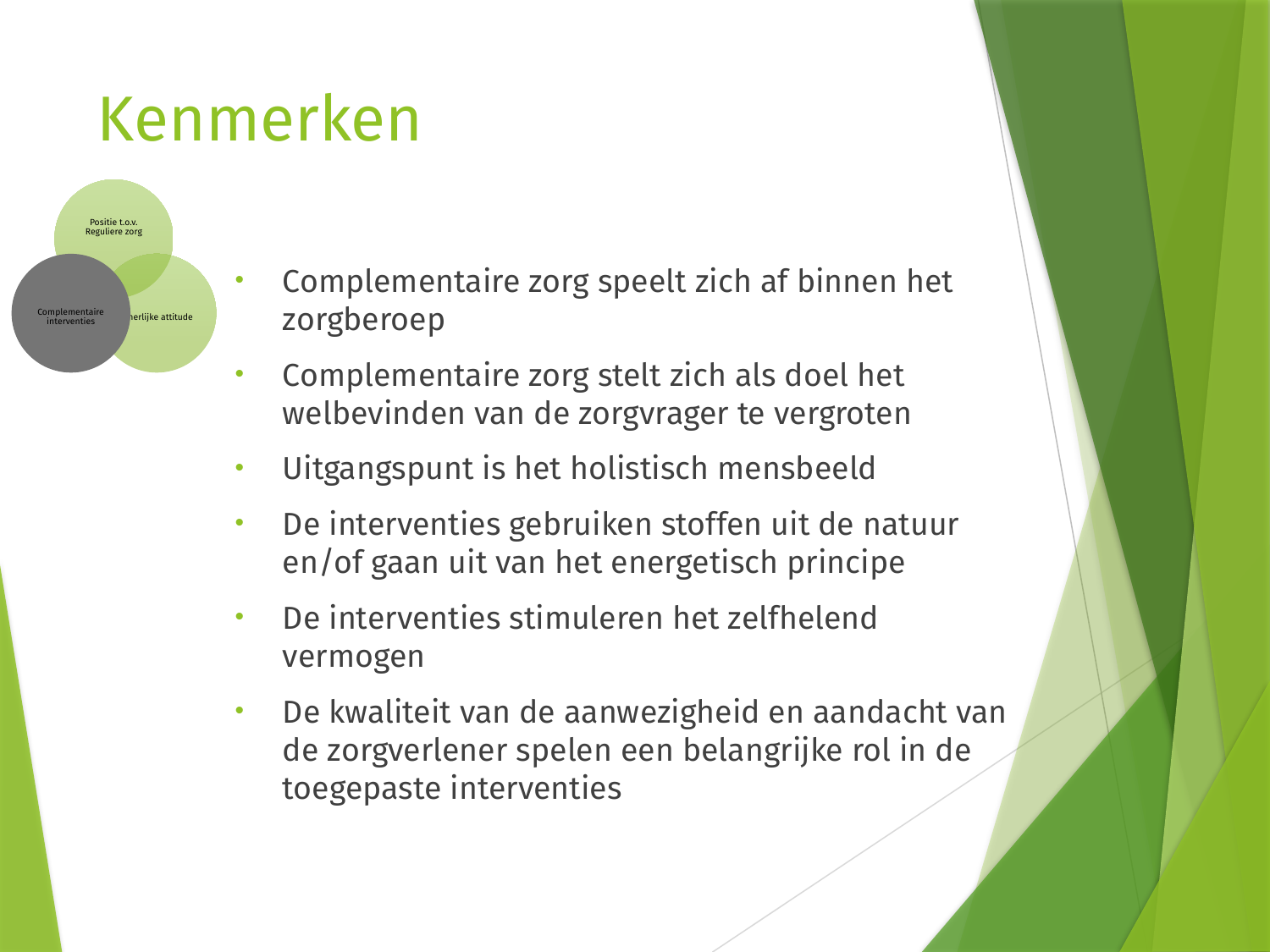

# Kenmerken
Positie t.o.v. Reguliere zorg
Innerlijke attitude
Complementaire interventies
Complementaire zorg speelt zich af binnen het zorgberoep
Complementaire zorg stelt zich als doel het welbevinden van de zorgvrager te vergroten
Uitgangspunt is het holistisch mensbeeld
De interventies gebruiken stoffen uit de natuur en/of gaan uit van het energetisch principe
De interventies stimuleren het zelfhelend vermogen
De kwaliteit van de aanwezigheid en aandacht van de zorgverlener spelen een belangrijke rol in de toegepaste interventies